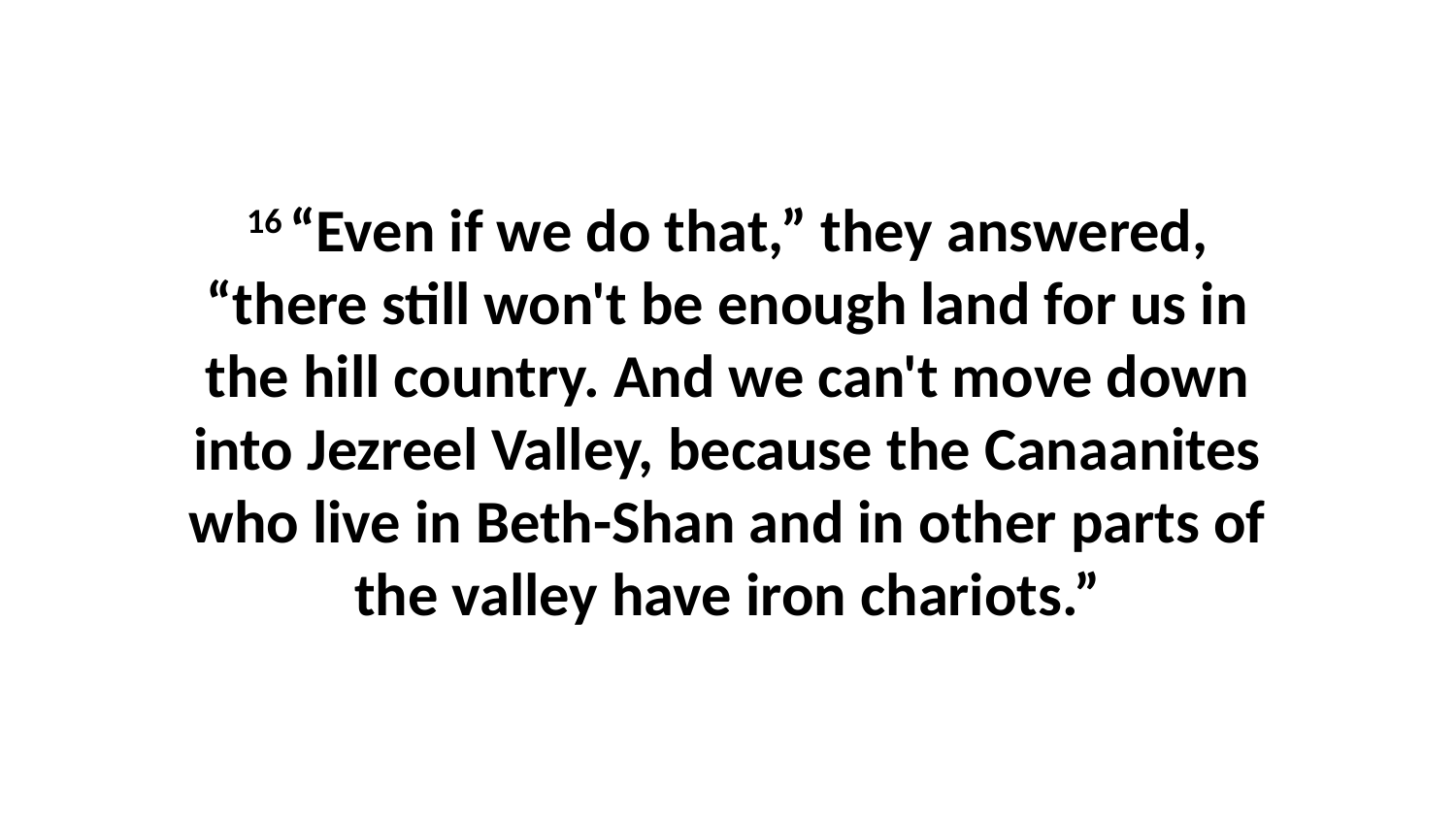

16 “Even if we do that,” they answered, “there still won't be enough land for us in the hill country. And we can't move down into Jezreel Valley, because the Canaanites who live in Beth-Shan and in other parts of the valley have iron chariots.”